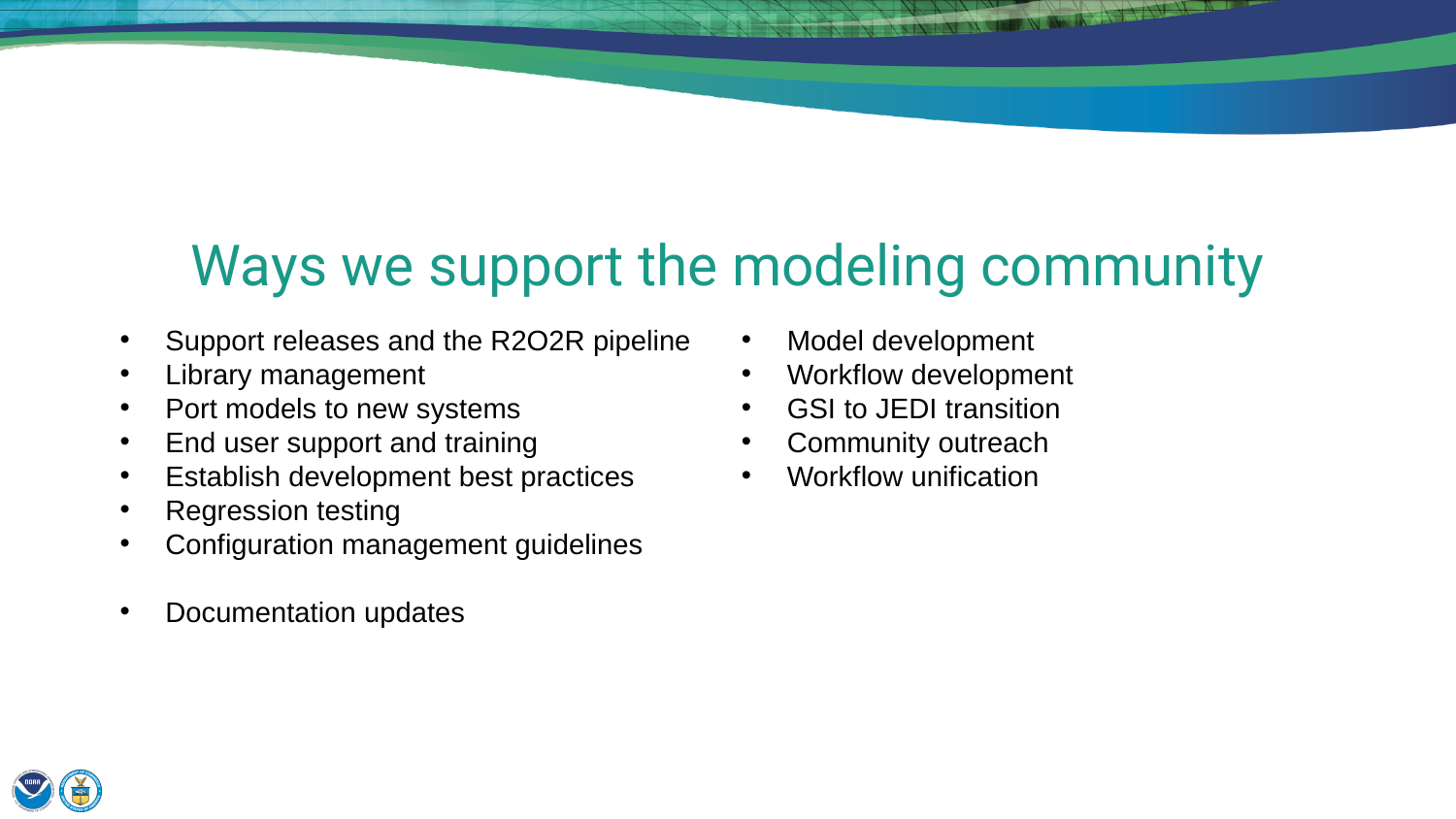

# Ways we support the modeling community
Support releases and the R2O2R pipeline
Library management
Port models to new systems
End user support and training
Establish development best practices
Regression testing
Configuration management guidelines

Documentation updates
Model development
Workflow development
GSI to JEDI transition
Community outreach
Workflow unification